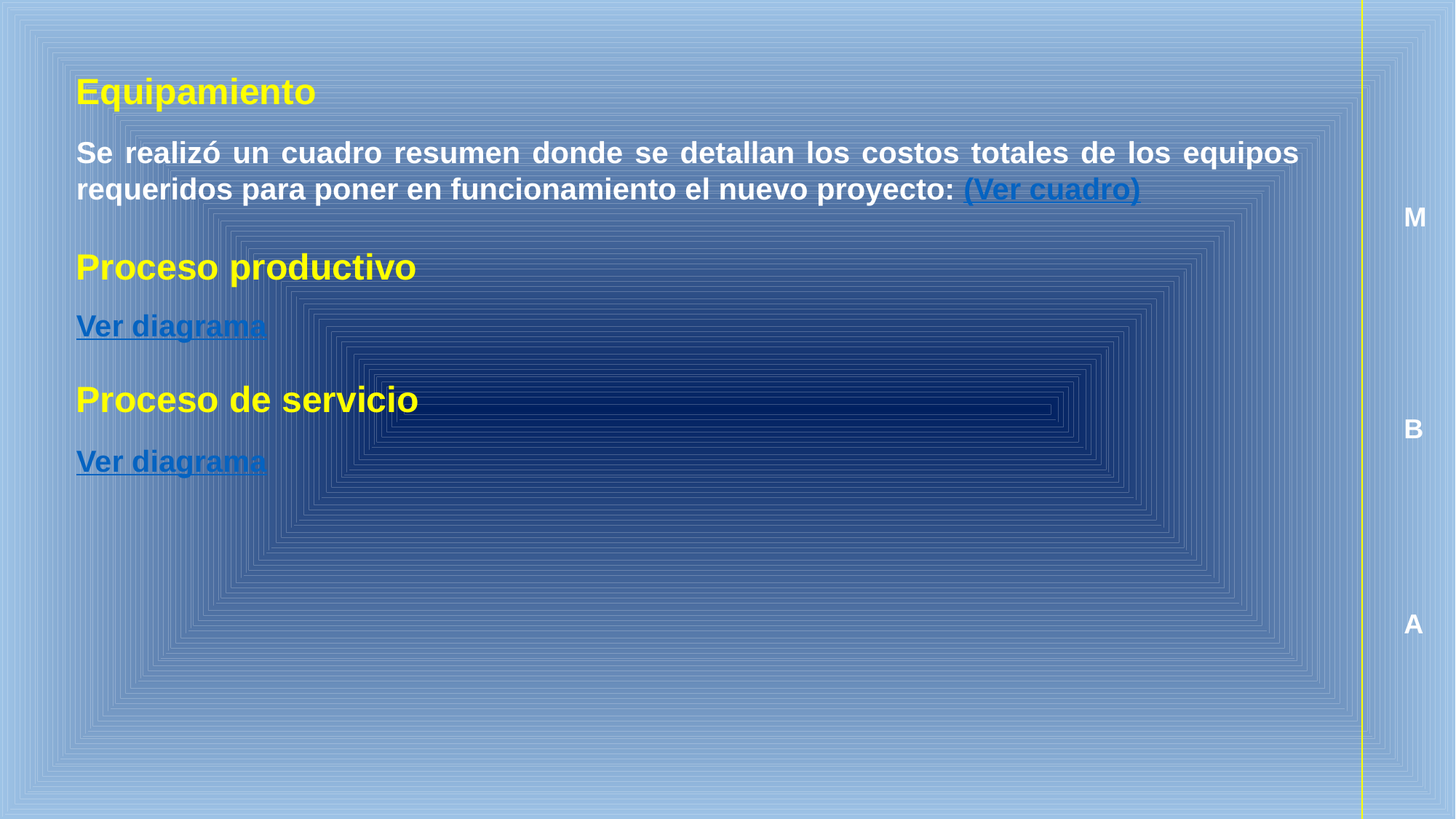

# Se realizó un cuadro resumen donde se detallan los costos totales de los equipos requeridos para poner en funcionamiento el nuevo proyecto: (Ver cuadro)
Equipamiento
Ver diagrama
M
Proceso productivo
Ver diagrama
Proceso de servicio
B
A